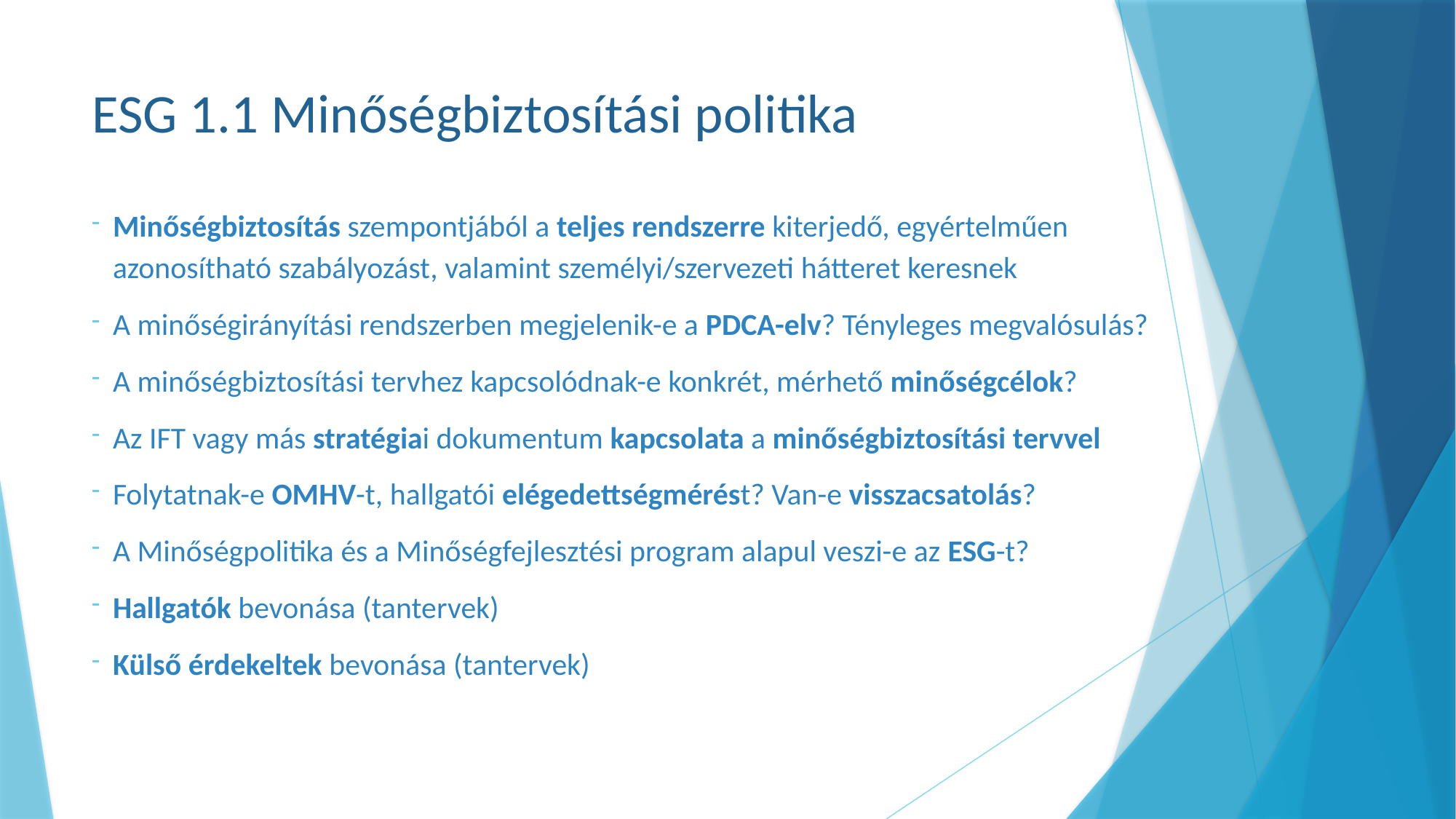

# ESG 1.1 Minőségbiztosítási politika
Minőségbiztosítás szempontjából a teljes rendszerre kiterjedő, egyértelműen azonosítható szabályozást, valamint személyi/szervezeti hátteret keresnek
A minőségirányítási rendszerben megjelenik-e a PDCA-elv? Tényleges megvalósulás?
A minőségbiztosítási tervhez kapcsolódnak-e konkrét, mérhető minőségcélok?
Az IFT vagy más stratégiai dokumentum kapcsolata a minőségbiztosítási tervvel
Folytatnak-e OMHV-t, hallgatói elégedettségmérést? Van-e visszacsatolás?
A Minőségpolitika és a Minőségfejlesztési program alapul veszi-e az ESG-t?
Hallgatók bevonása (tantervek)
Külső érdekeltek bevonása (tantervek)